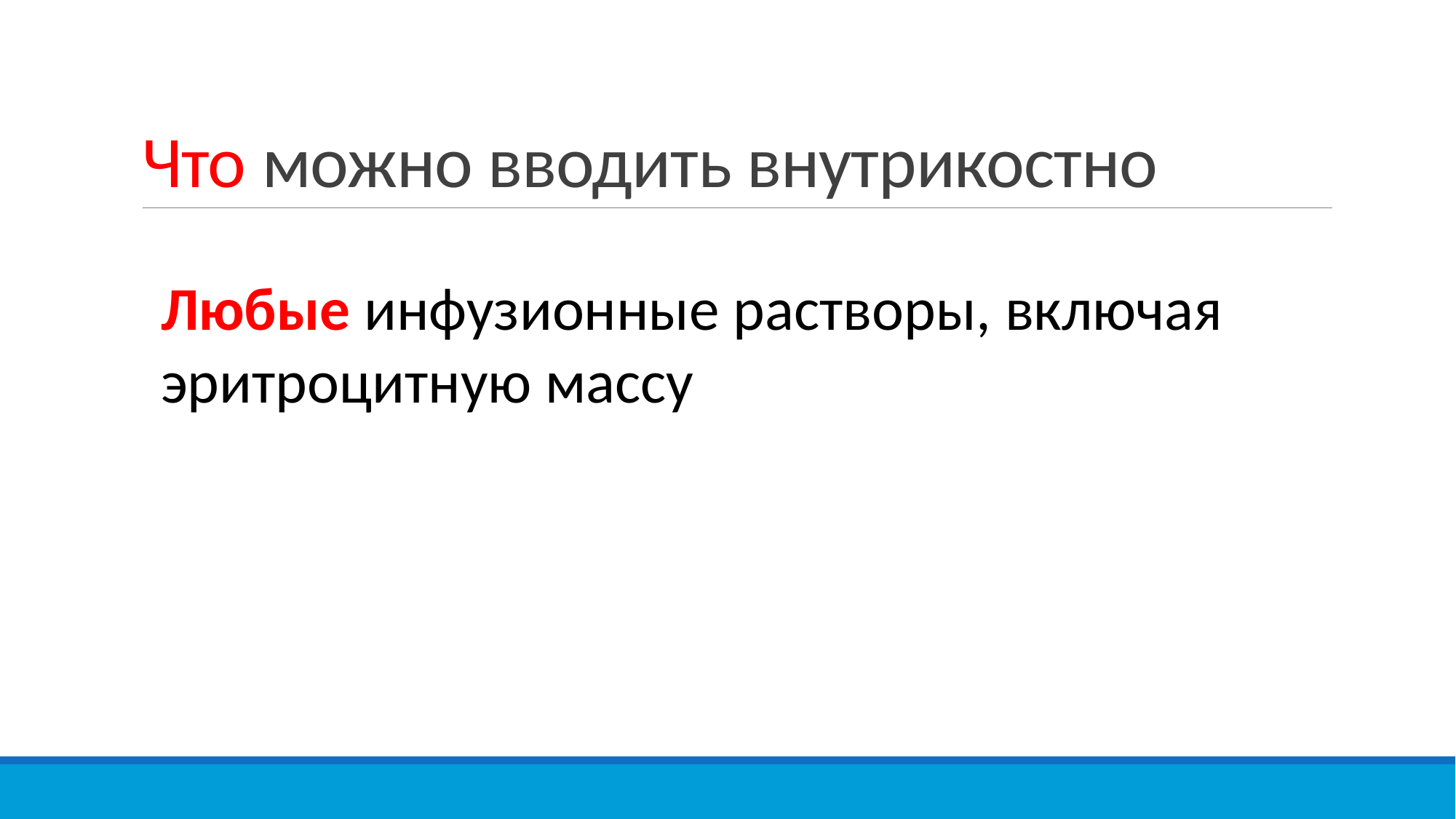

# Что можно вводить внутрикостно
Любые инфузионные растворы, включая эритроцитную массу